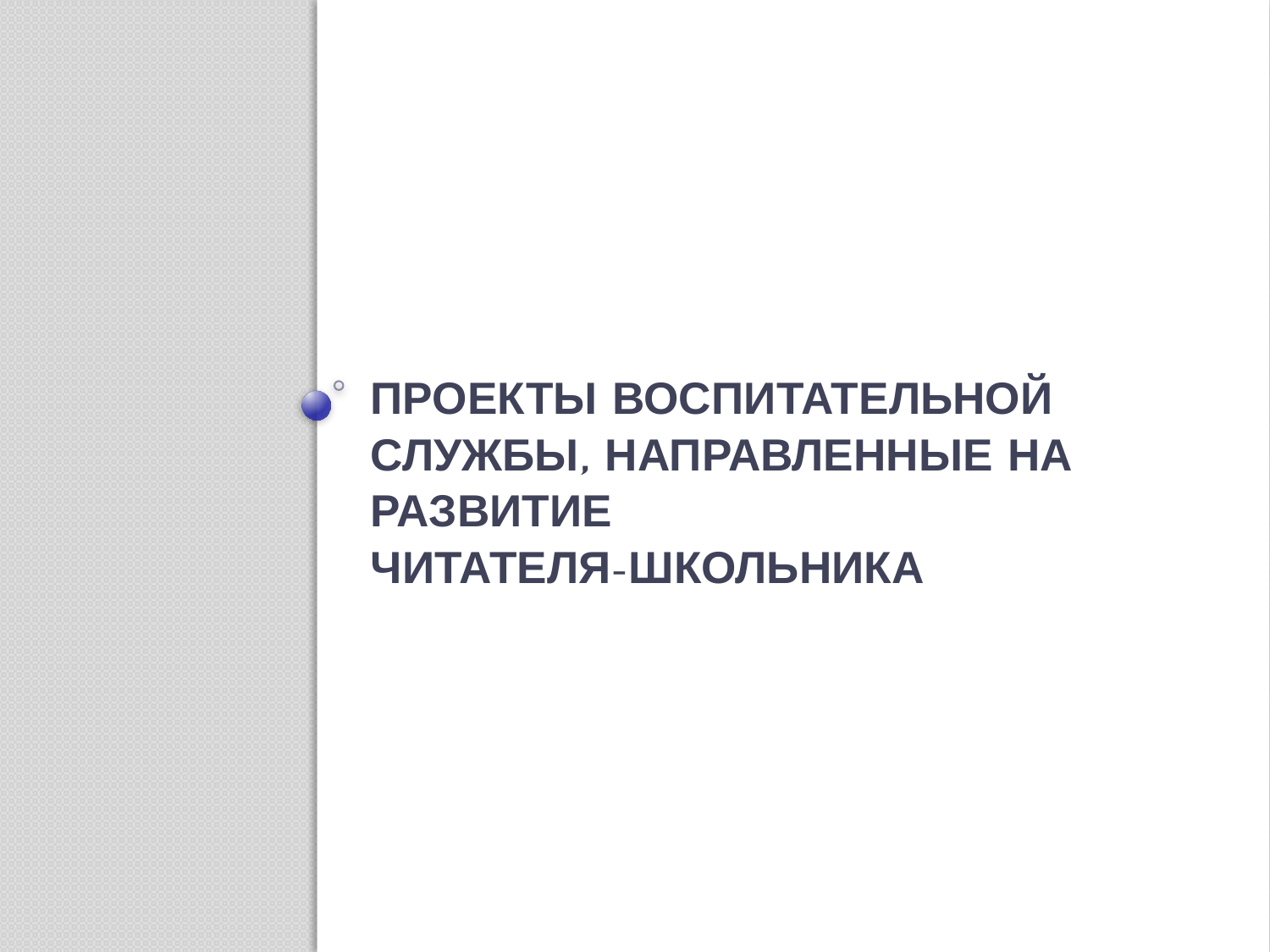

# ПРОЕКТЫ ВОСПИТАТЕЛЬНОЙ СЛУЖБЫ, НАПРАВЛЕННЫЕ НА РАЗВИТИЕ ЧИТАТЕЛЯ-ШКОЛЬНИКА